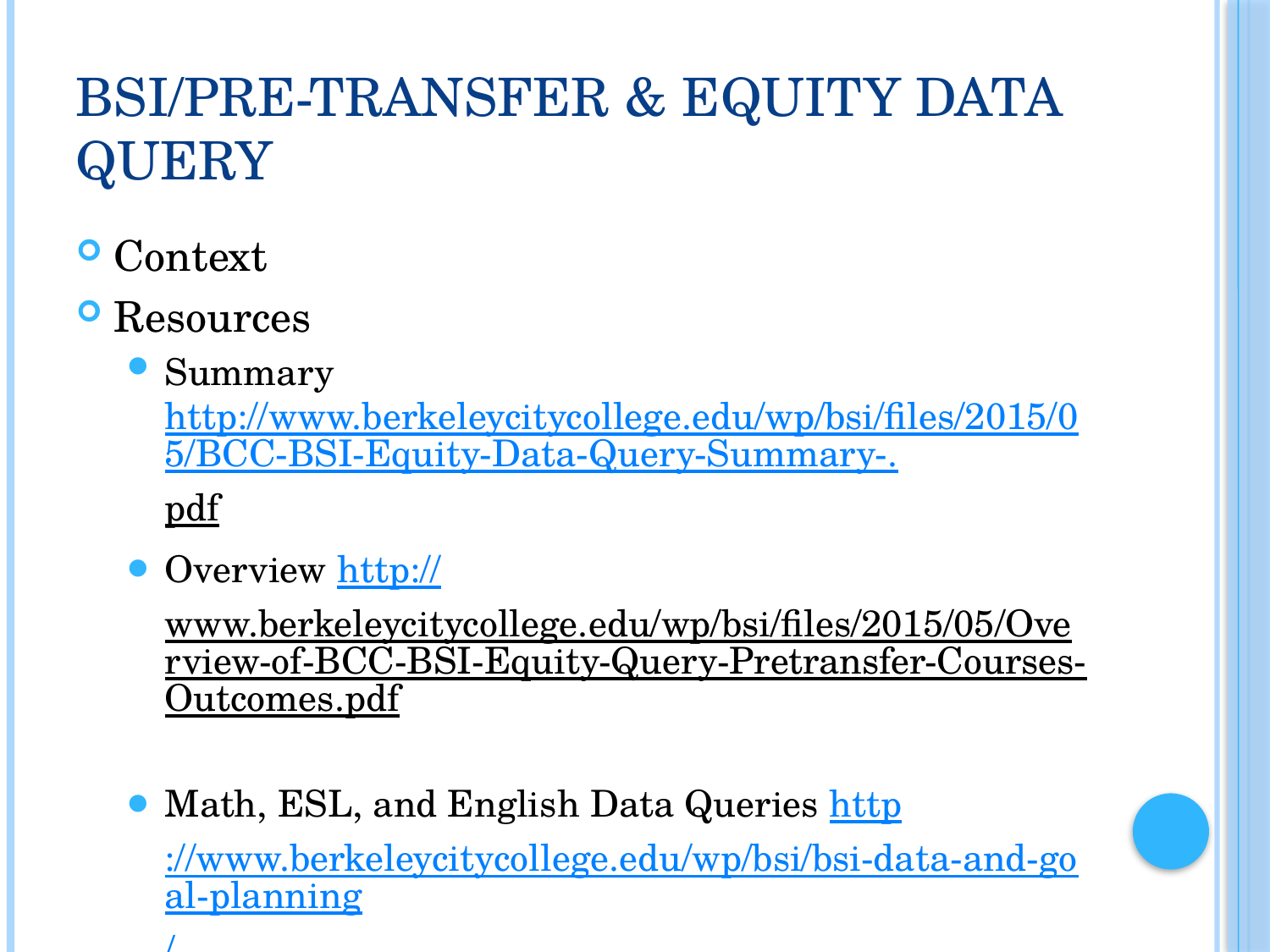

# BSI/Pre-Transfer & Equity Data Query
Context
Resources
Summary http://www.berkeleycitycollege.edu/wp/bsi/files/2015/05/BCC-BSI-Equity-Data-Query-Summary-.pdf
Overview http://www.berkeleycitycollege.edu/wp/bsi/files/2015/05/Overview-of-BCC-BSI-Equity-Query-Pretransfer-Courses-Outcomes.pdf
Math, ESL, and English Data Queries http://www.berkeleycitycollege.edu/wp/bsi/bsi-data-and-goal-planning/